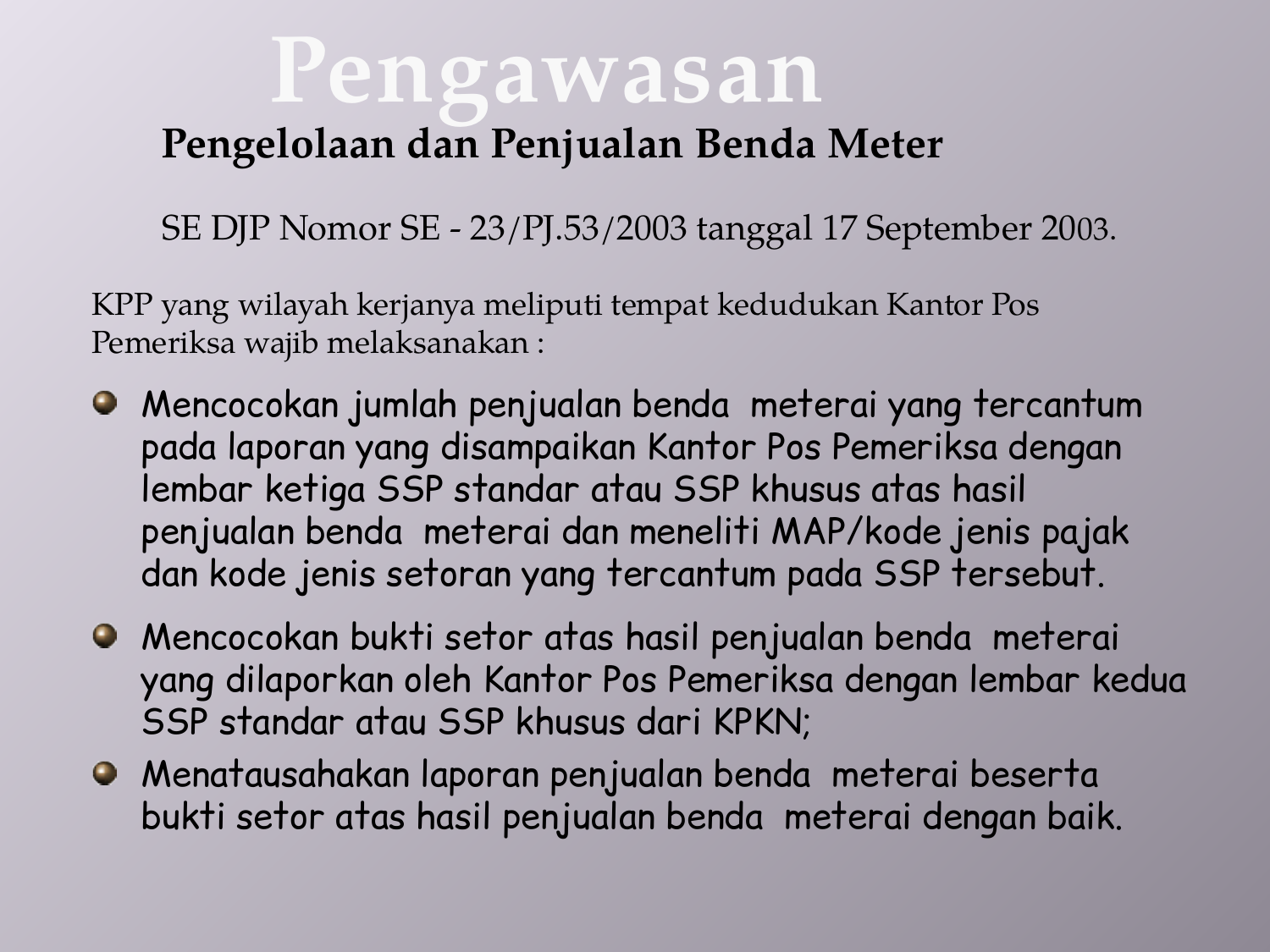

Pengawasan
Pengelolaan dan Penjualan Benda Meter
SE DJP Nomor SE - 23/PJ.53/2003 tanggal 17 September 2003.
KPP yang wilayah kerjanya meliputi tempat kedudukan Kantor Pos Pemeriksa wajib melaksanakan :
Mencocokan jumlah penjualan benda  meterai yang tercantum pada laporan yang disampaikan Kantor Pos Pemeriksa dengan lembar ketiga SSP standar atau SSP khusus atas hasil penjualan benda  meterai dan meneliti MAP/kode jenis pajak dan kode jenis setoran yang tercantum pada SSP tersebut.
Mencocokan bukti setor atas hasil penjualan benda  meterai yang dilaporkan oleh Kantor Pos Pemeriksa dengan lembar kedua SSP standar atau SSP khusus dari KPKN;
Menatausahakan laporan penjualan benda  meterai beserta bukti setor atas hasil penjualan benda  meterai dengan baik.